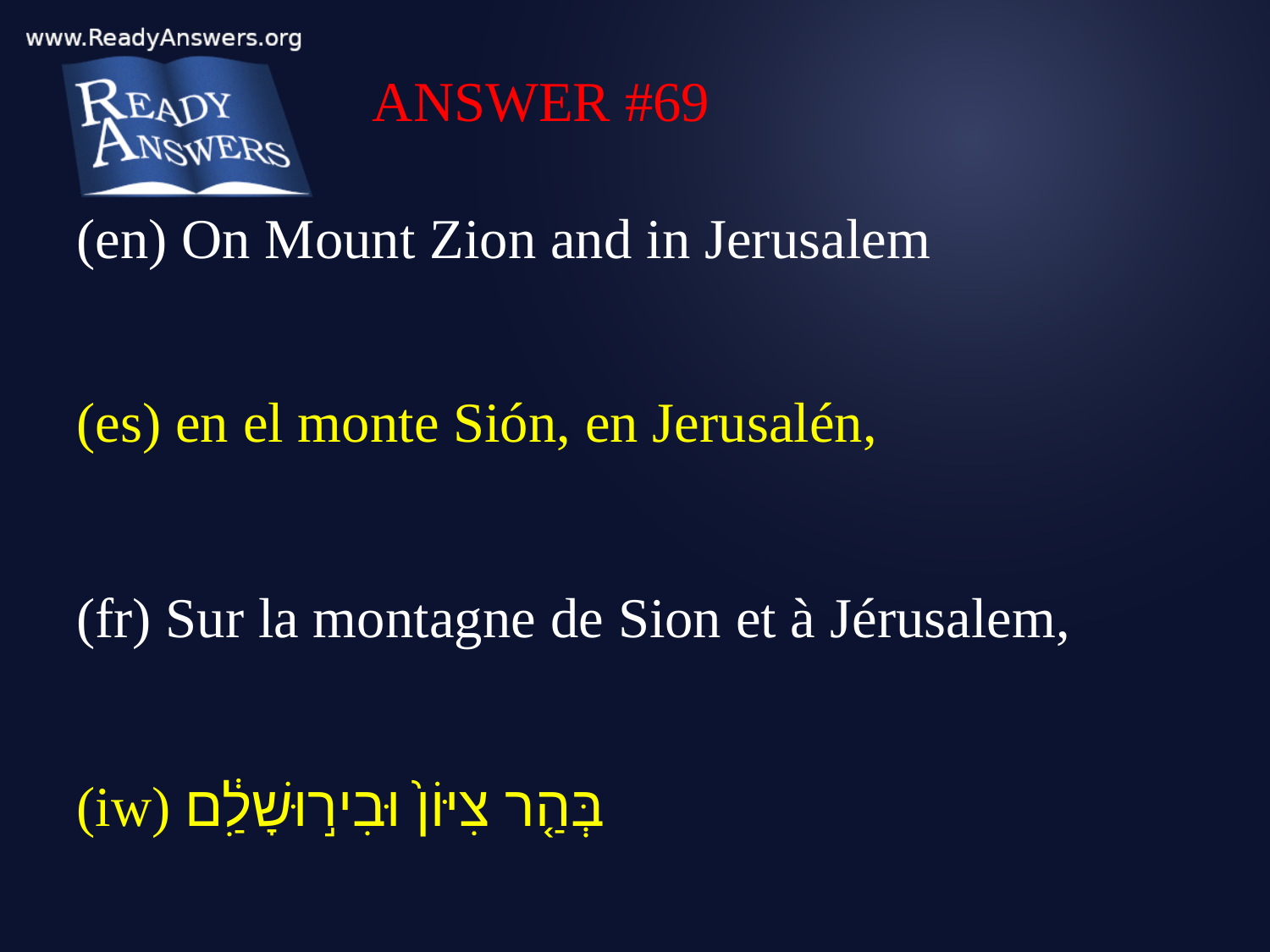

ANSWER #69
(en) On Mount Zion and in Jerusalem
(es) en el monte Sión, en Jerusalén,
(fr) Sur la montagne de Sion et à Jérusalem,
(iw) בְּהַ֤ר צִיּוֹן֙ וּבִיר֣וּשָׁלִַ֔ם